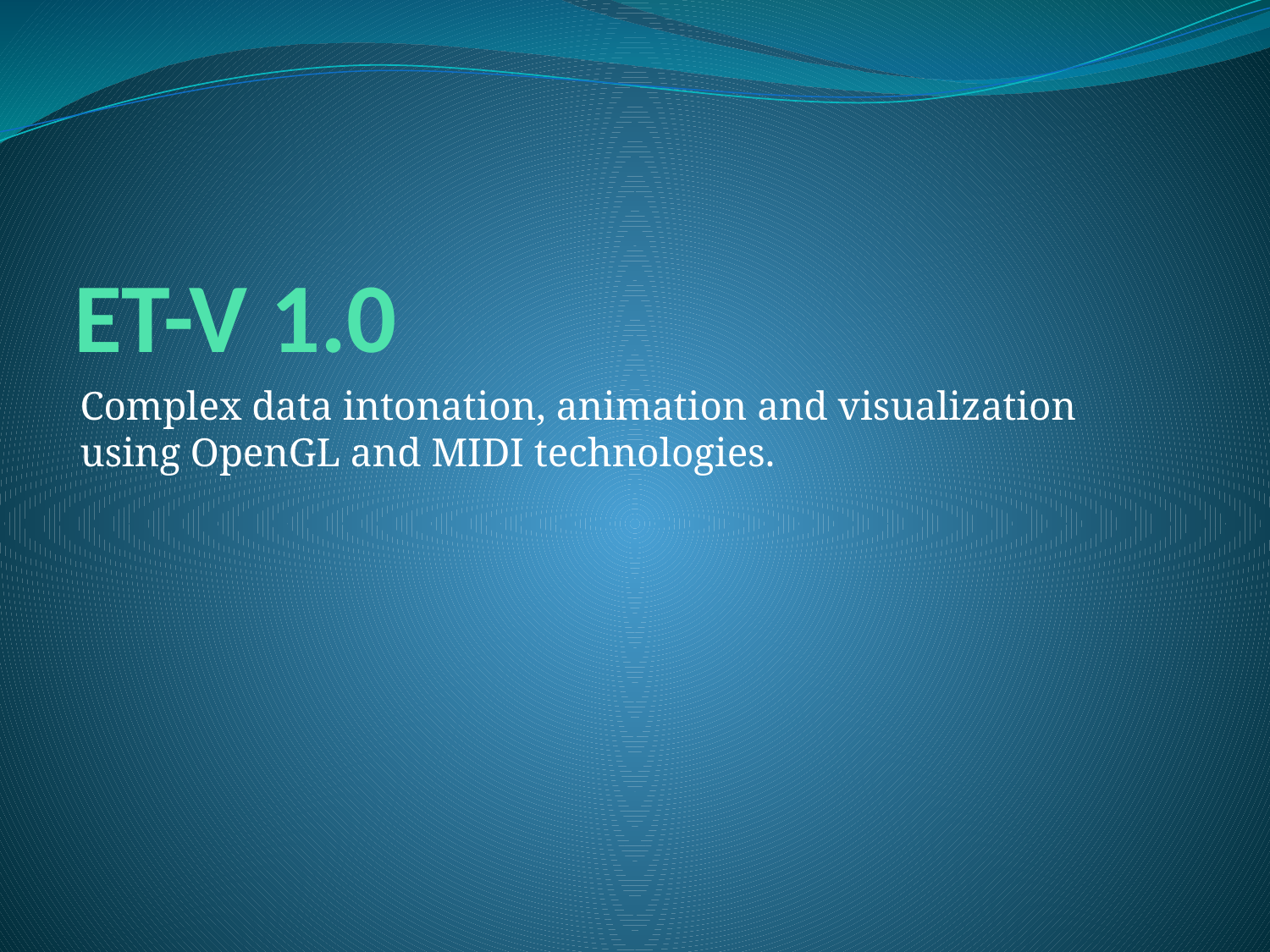

# ET-V 1.0
Complex data intonation, animation and visualization using OpenGL and MIDI technologies.